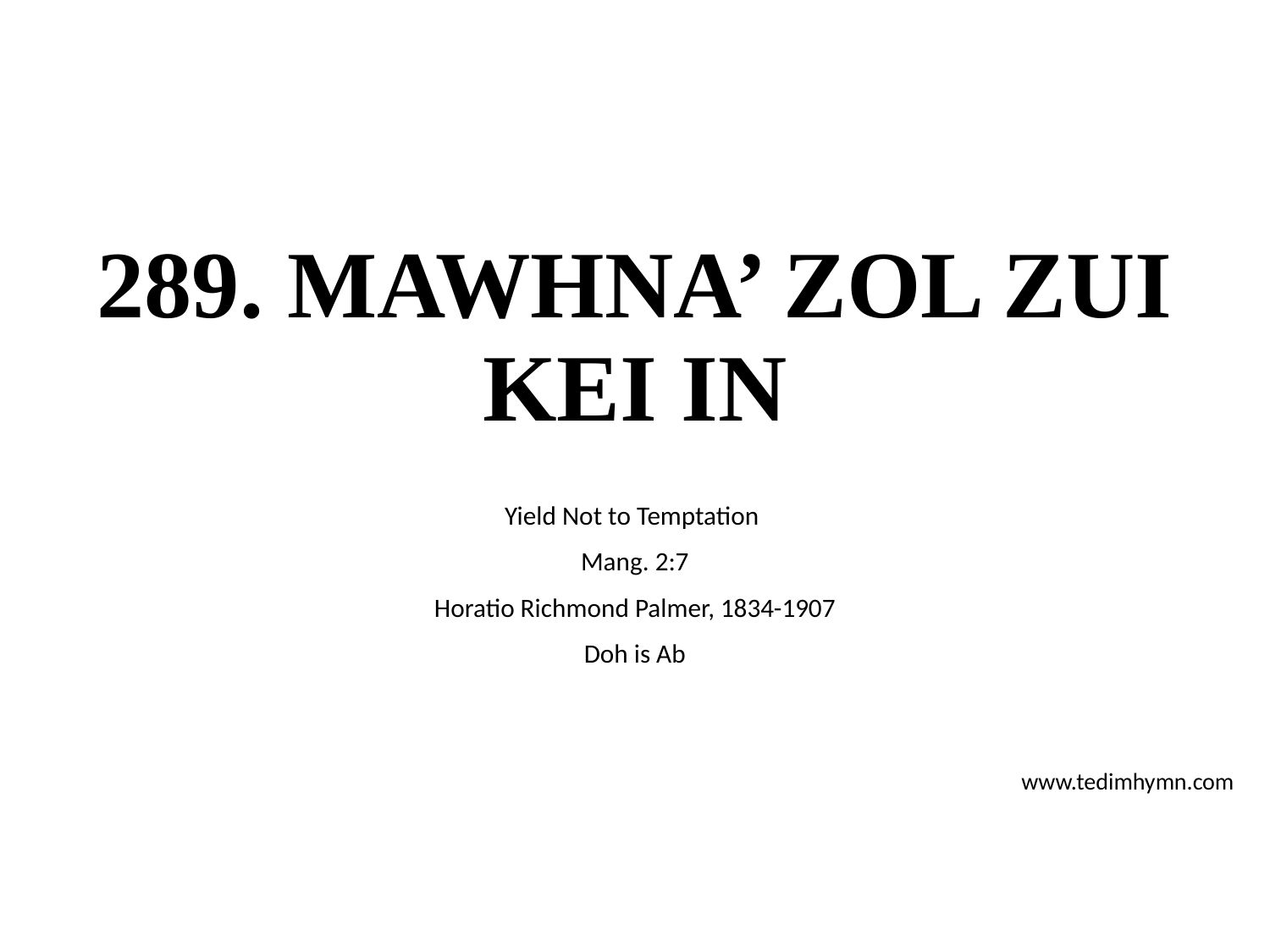

# 289. MAWHNA’ ZOL ZUI KEI IN
Yield Not to Temptation
Mang. 2:7
Horatio Richmond Palmer, 1834-1907
Doh is Ab
www.tedimhymn.com